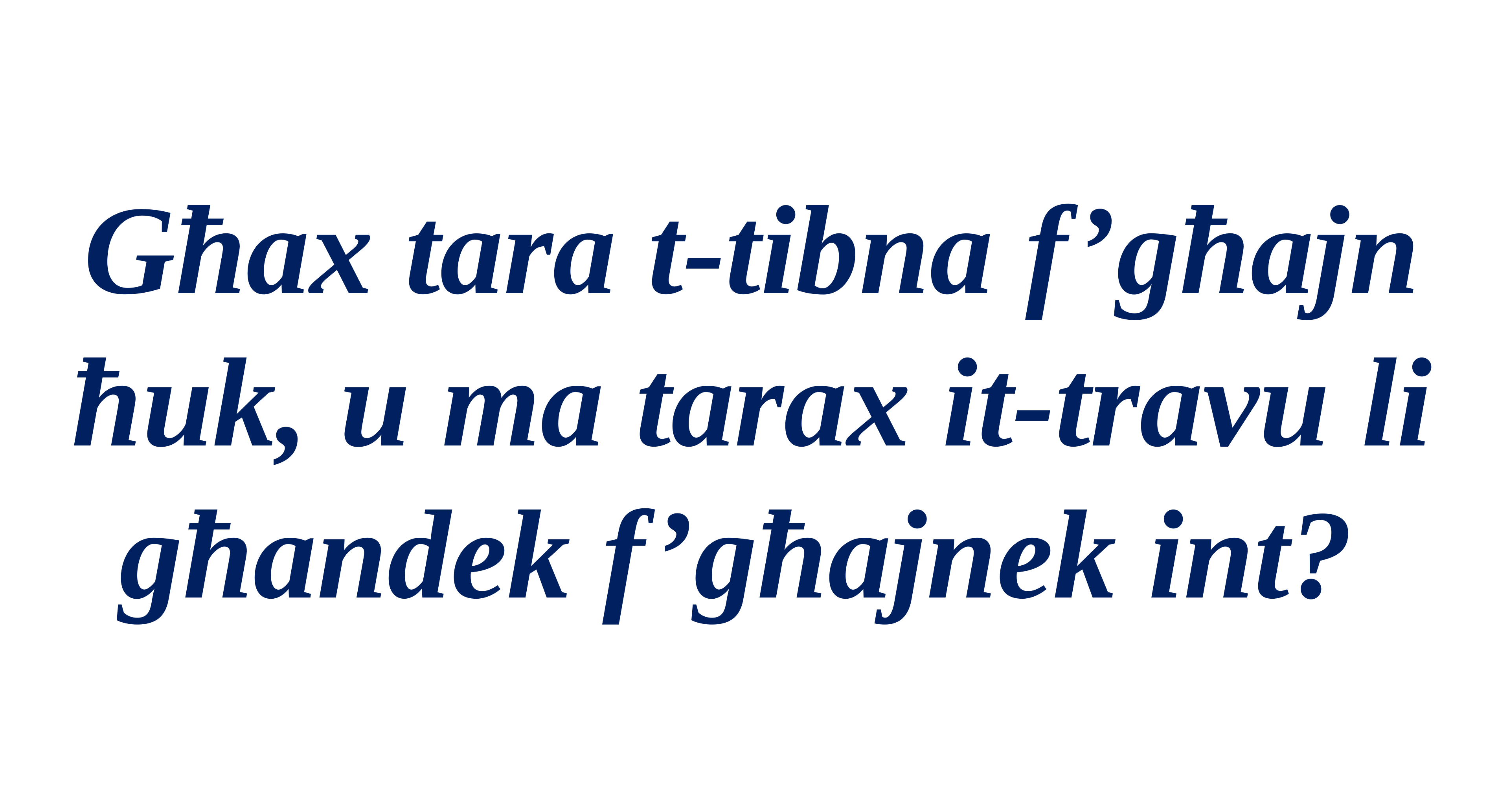

Għax tara t-tibna f’għajn ħuk, u ma tarax it-travu li għandek f’għajnek int?